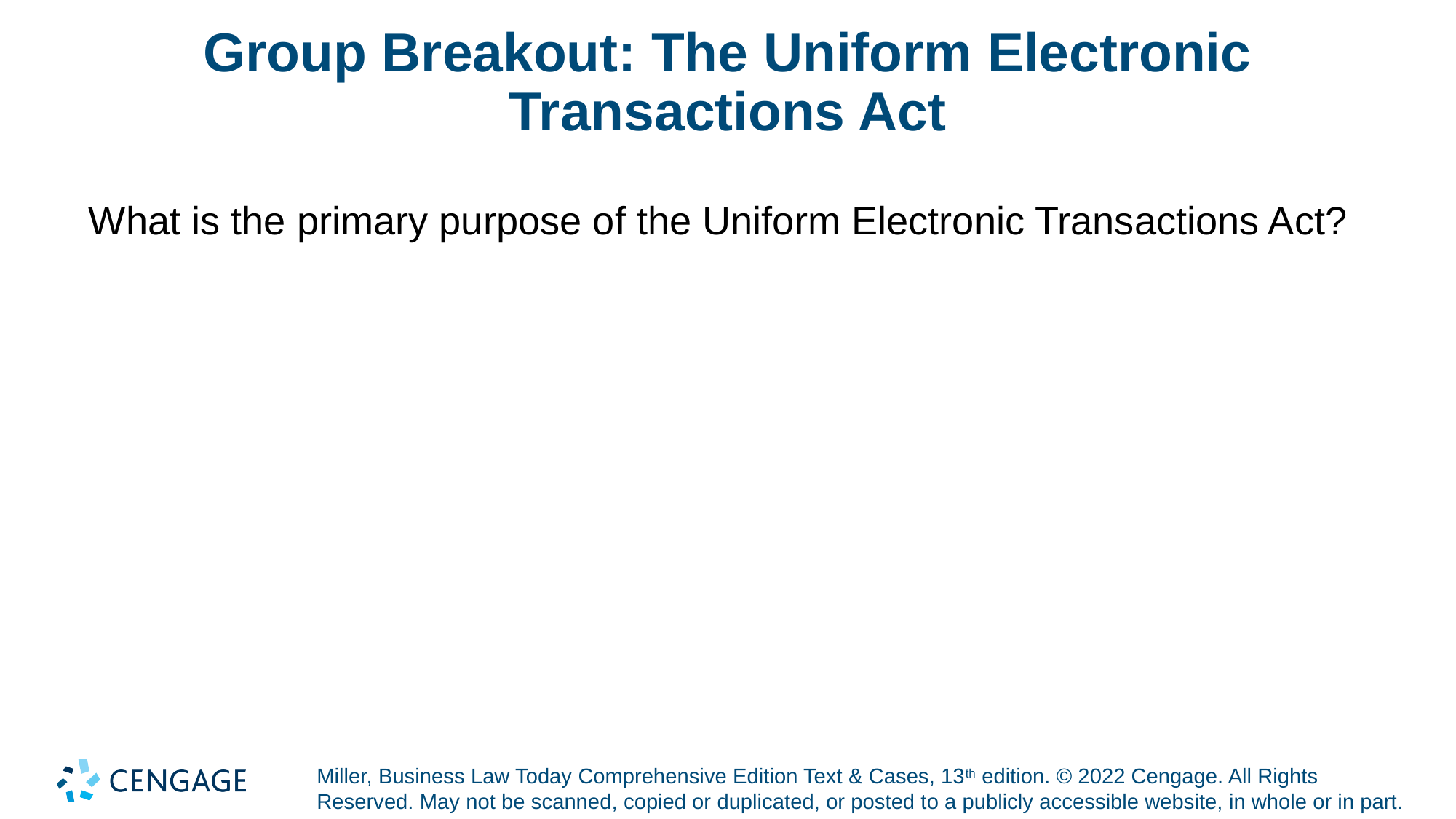

# Group Breakout: The Uniform Electronic Transactions Act
What is the primary purpose of the Uniform Electronic Transactions Act?